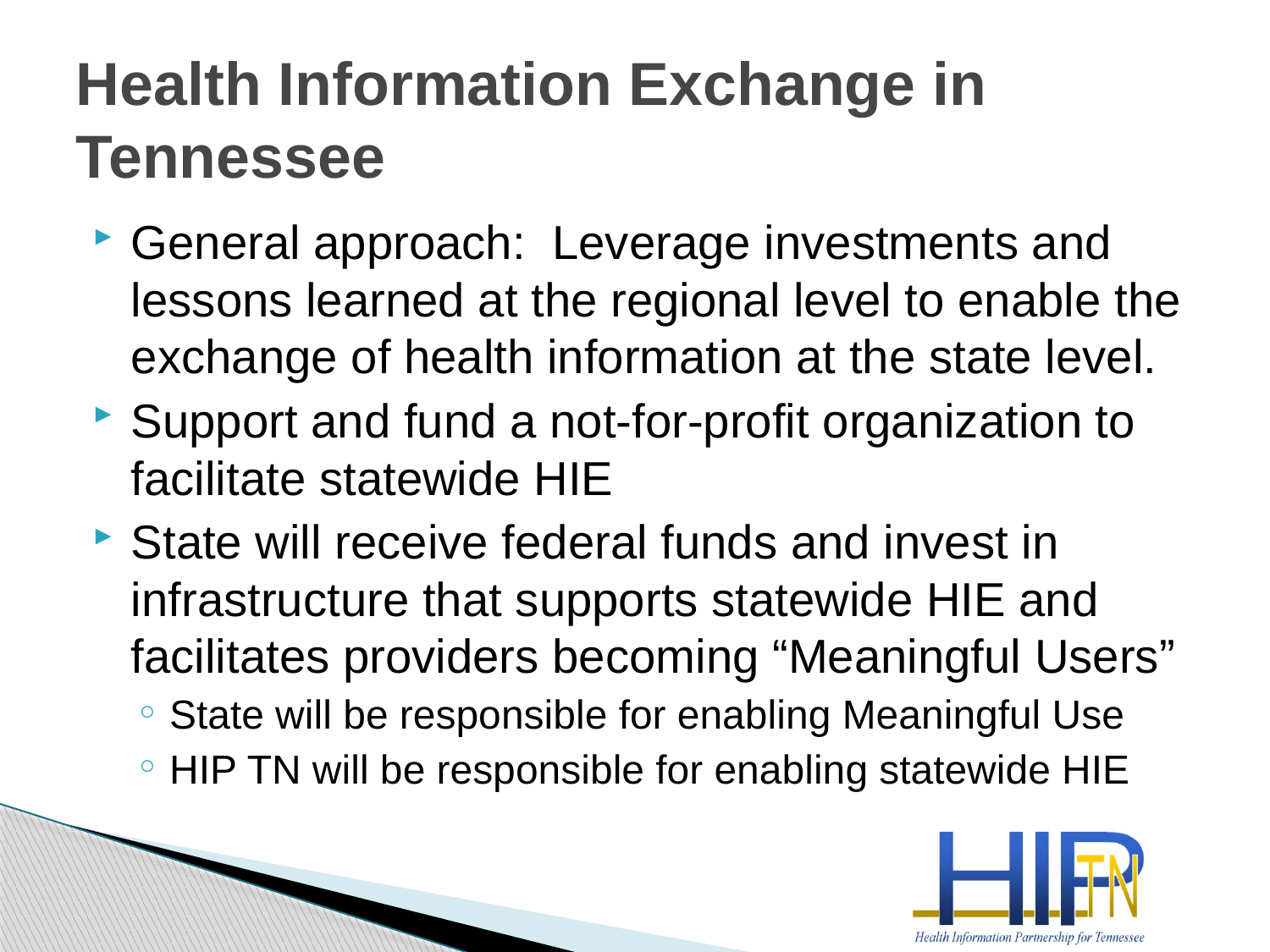

# Health Information Exchange in Tennessee
General approach:  Leverage investments and lessons learned at the regional level to enable the exchange of health information at the state level.
Support and fund a not-for-profit organization to facilitate statewide HIE
State will receive federal funds and invest in infrastructure that supports statewide HIE and facilitates providers becoming “Meaningful Users”
State will be responsible for enabling Meaningful Use
HIP TN will be responsible for enabling statewide HIE